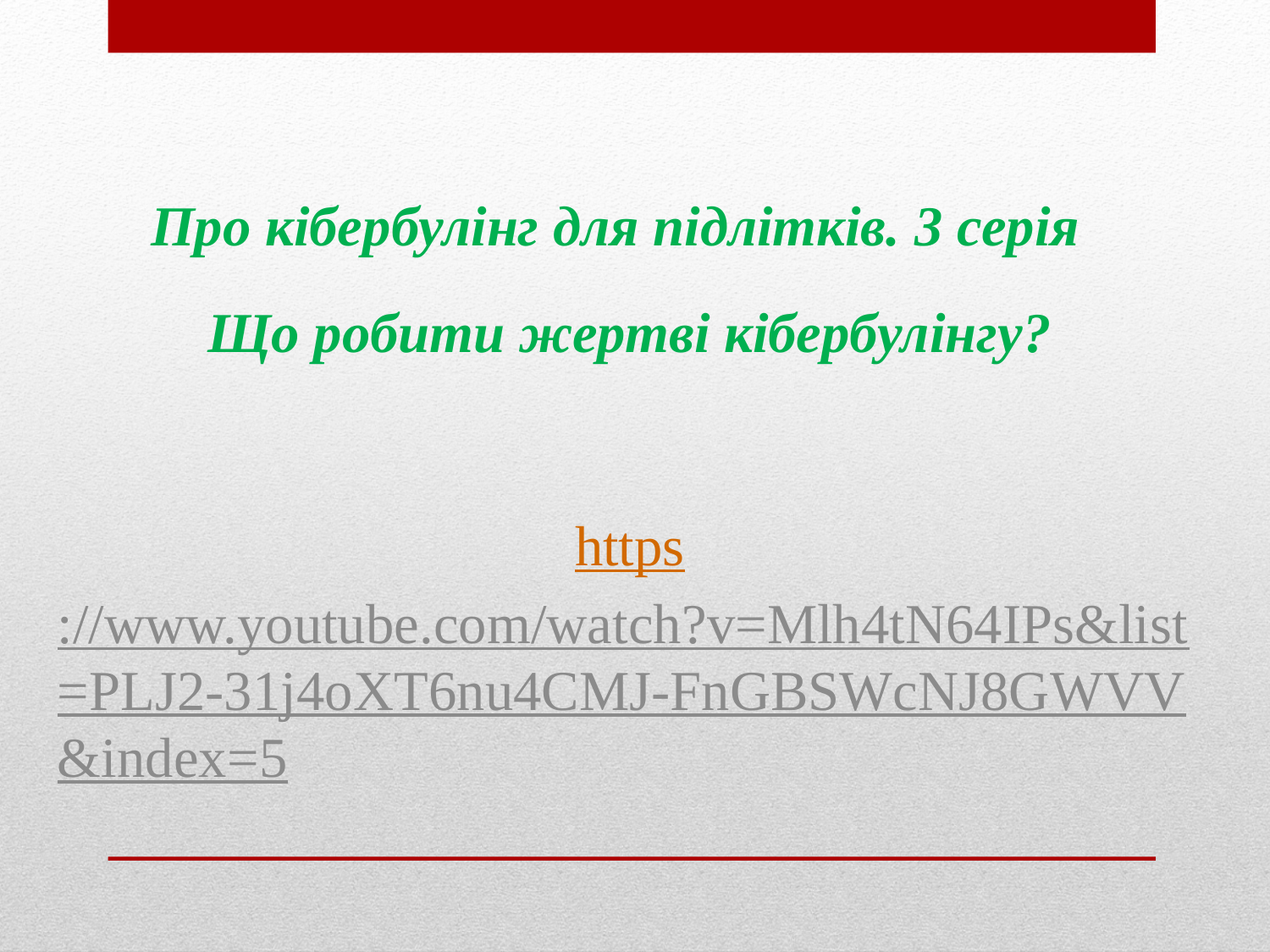

Про кібербулінг для підлітків. 3 серія
Що робити жертві кібербулінгу?

https://www.youtube.com/watch?v=Mlh4tN64IPs&list=PLJ2-31j4oXT6nu4CMJ-FnGBSWcNJ8GWVV&index=5